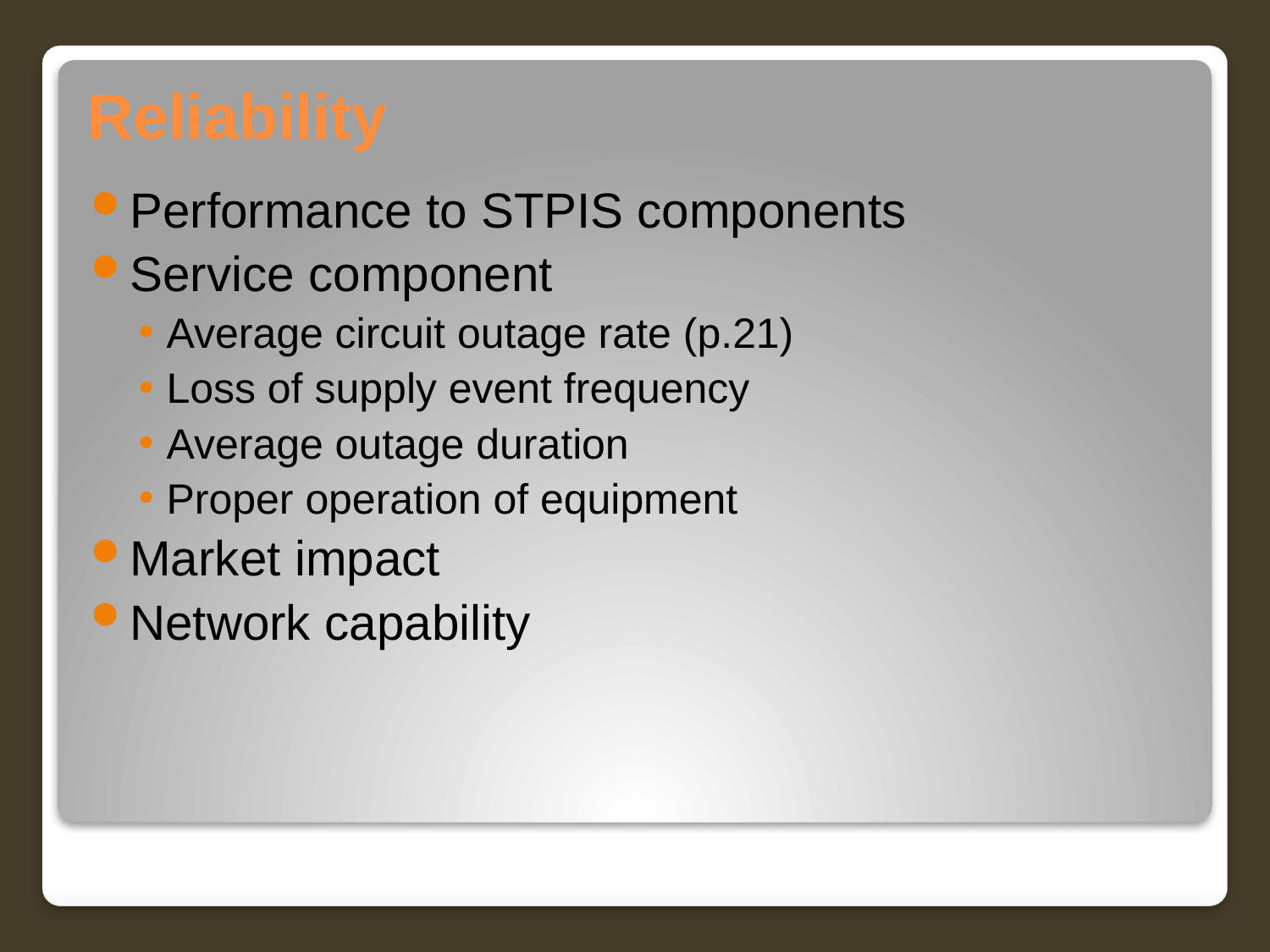

# Reliability
Performance to STPIS components
Service component
Average circuit outage rate (p.21)
Loss of supply event frequency
Average outage duration
Proper operation of equipment
Market impact
Network capability